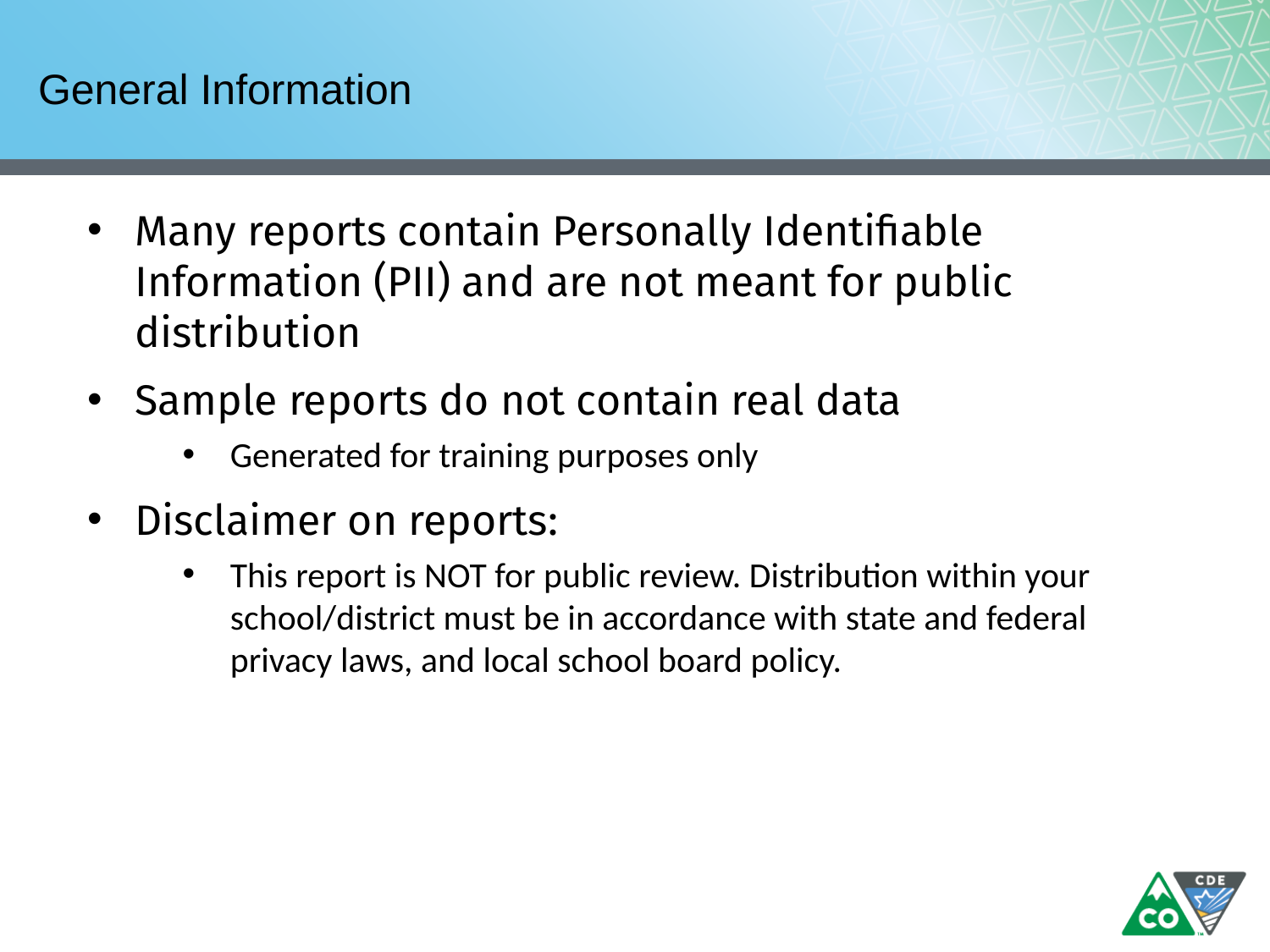

# General Information
Many reports contain Personally Identifiable Information (PII) and are not meant for public distribution
Sample reports do not contain real data
Generated for training purposes only
Disclaimer on reports:
This report is NOT for public review. Distribution within your school/district must be in accordance with state and federal privacy laws, and local school board policy.